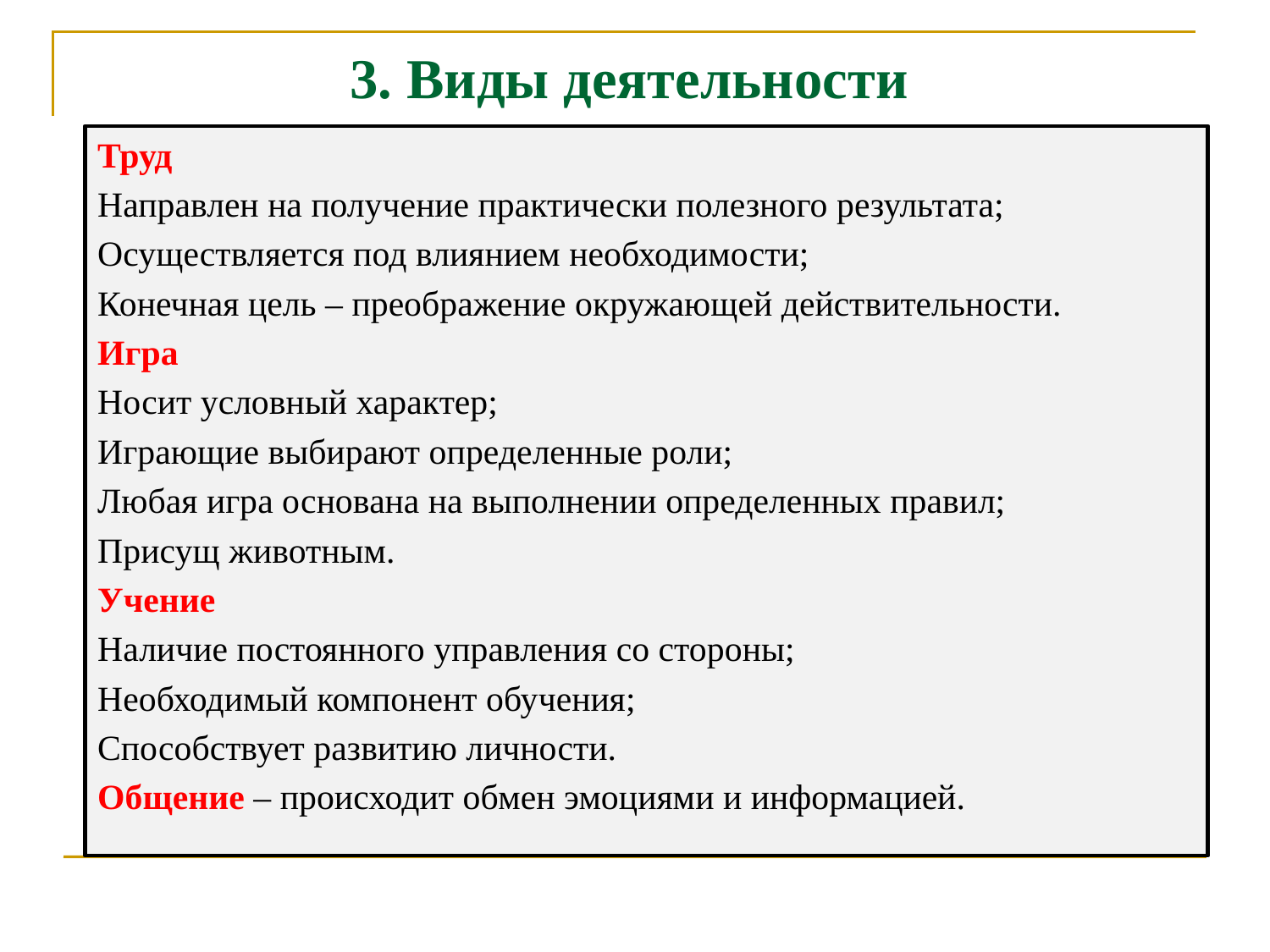

# 3. Виды деятельности
Труд
Направлен на получение практически полезного результата;
Осуществляется под влиянием необходимости;
Конечная цель – преображение окружающей действительности.
Игра
Носит условный характер;
Играющие выбирают определенные роли;
Любая игра основана на выполнении определенных правил;
Присущ животным.
Учение
Наличие постоянного управления со стороны;
Необходимый компонент обучения;
Способствует развитию личности.
Общение – происходит обмен эмоциями и информацией.